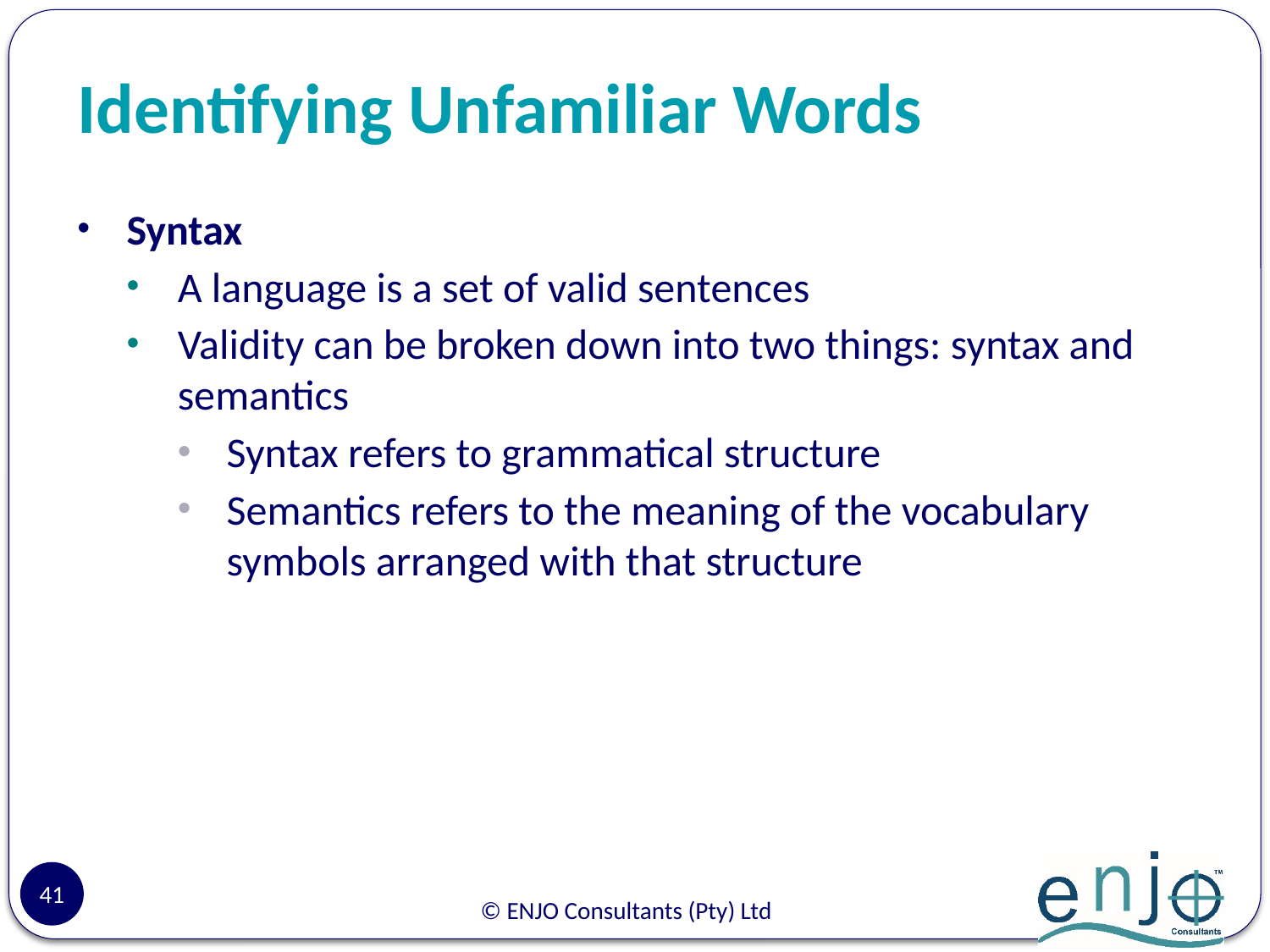

# Identifying Unfamiliar Words
Syntax
A language is a set of valid sentences
Validity can be broken down into two things: syntax and semantics
Syntax refers to grammatical structure
Semantics refers to the meaning of the vocabulary symbols arranged with that structure

41
© ENJO Consultants (Pty) Ltd